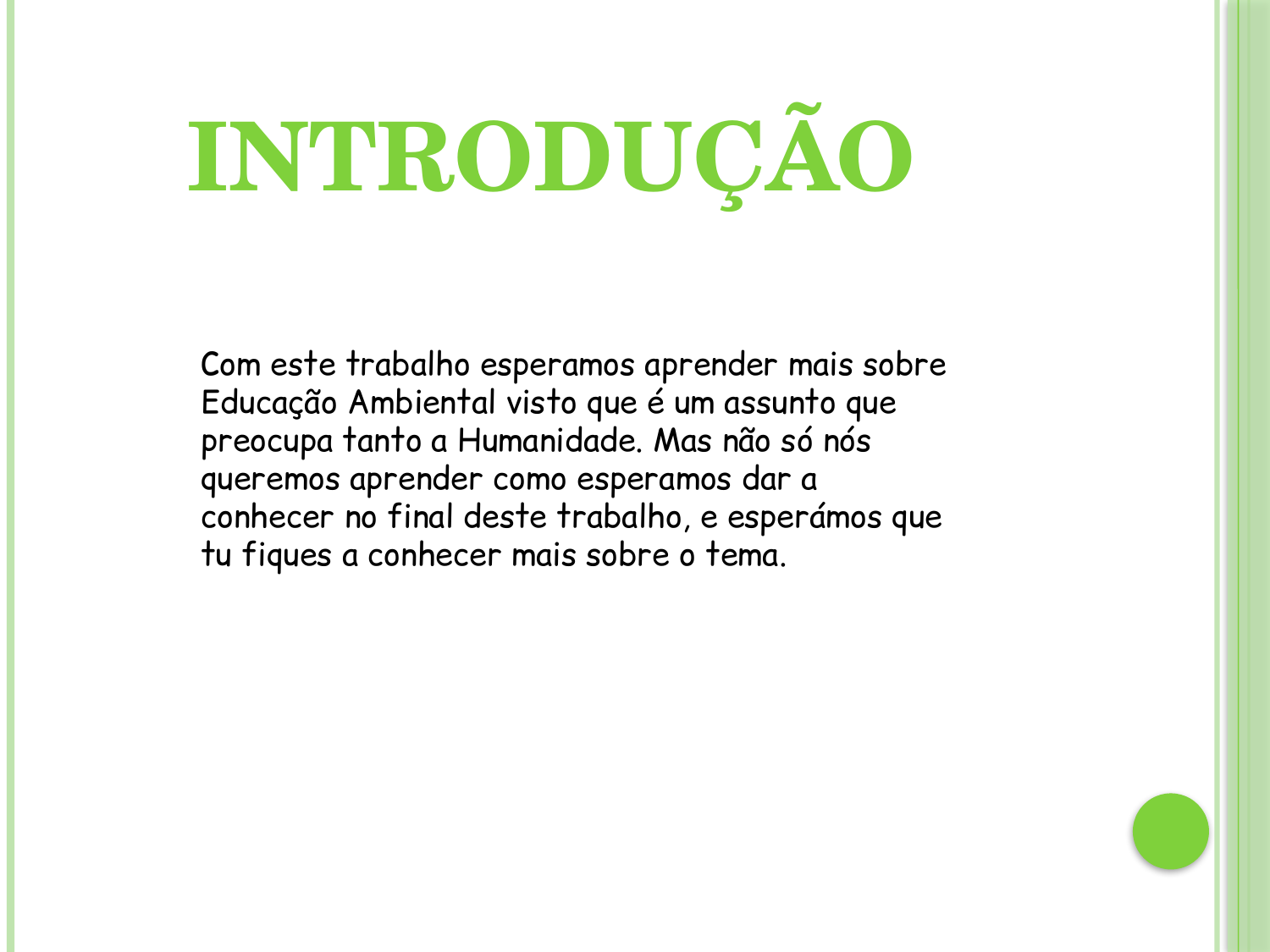

Introdução
Com este trabalho esperamos aprender mais sobre Educação Ambiental visto que é um assunto que preocupa tanto a Humanidade. Mas não só nós queremos aprender como esperamos dar a conhecer no final deste trabalho, e esperámos que tu fiques a conhecer mais sobre o tema.